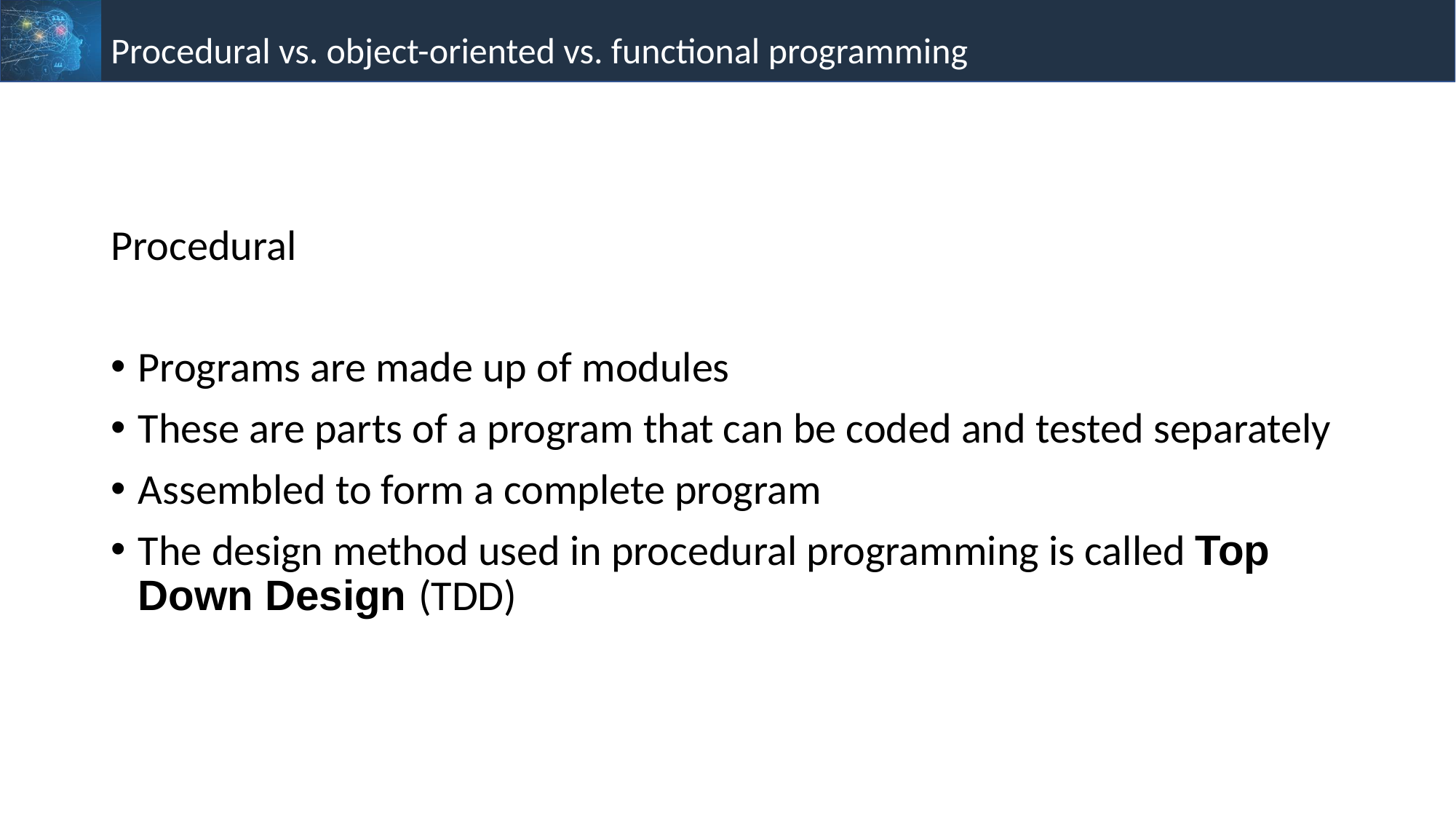

# Procedural vs. object-oriented vs. functional programming
Procedural

Programs are made up of modules
These are parts of a program that can be coded and tested separately
Assembled to form a complete program
The design method used in procedural programming is called Top Down Design (TDD)